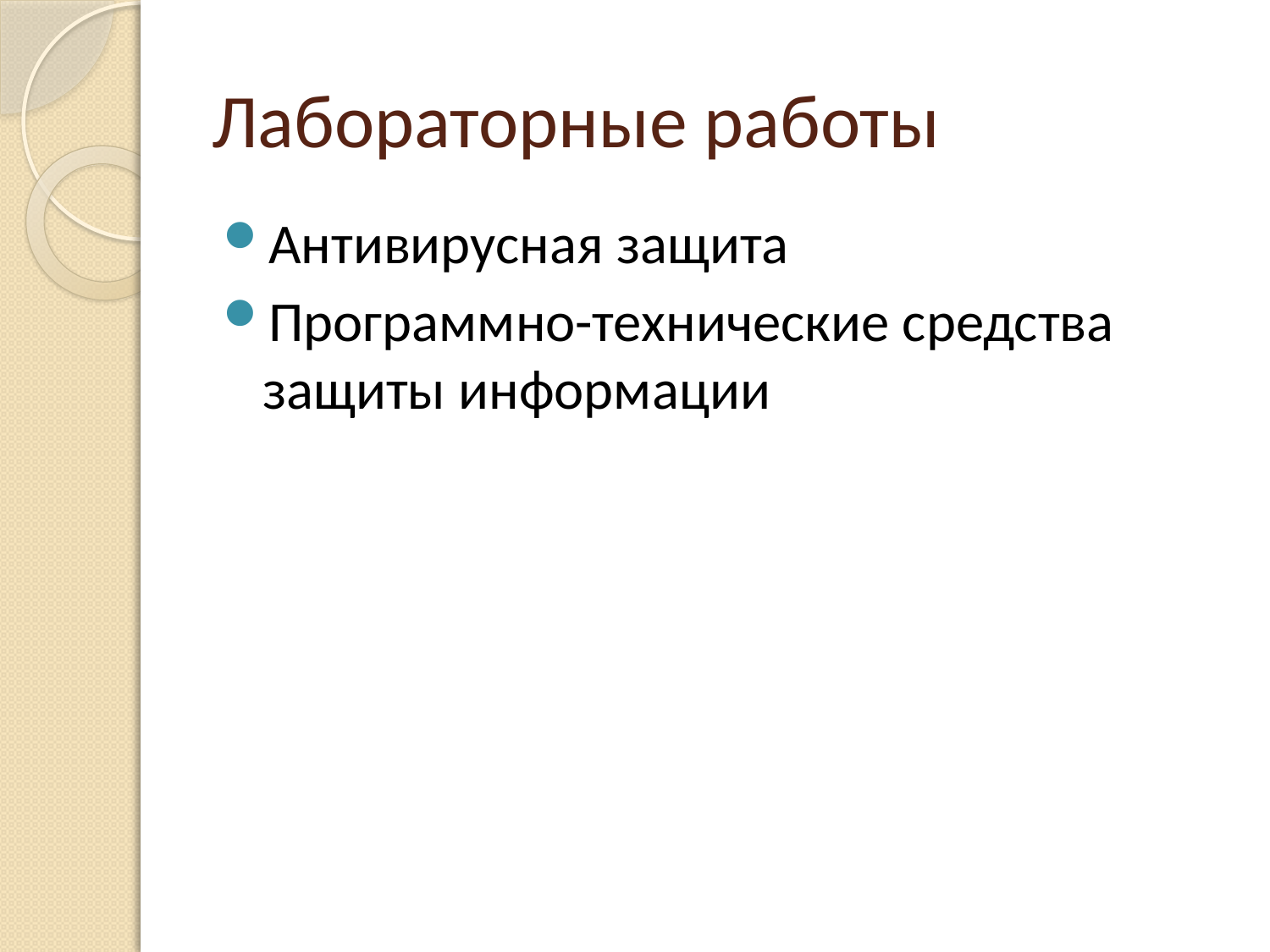

# Лабораторные работы
Антивирусная защита
Программно-технические средства защиты информации